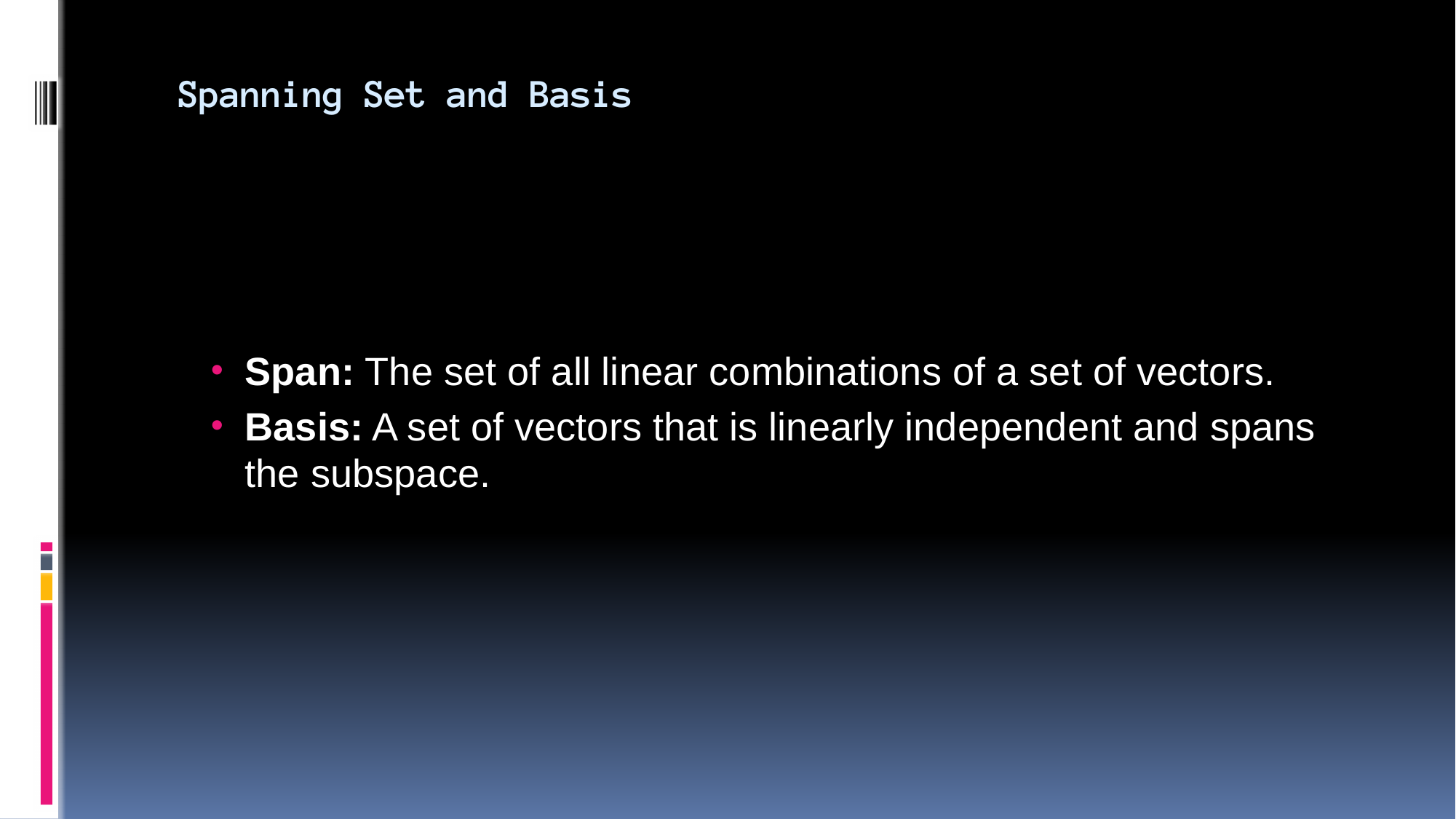

# Spanning Set and Basis

Span: The set of all linear combinations of a set of vectors.
Basis: A set of vectors that is linearly independent and spans the subspace.